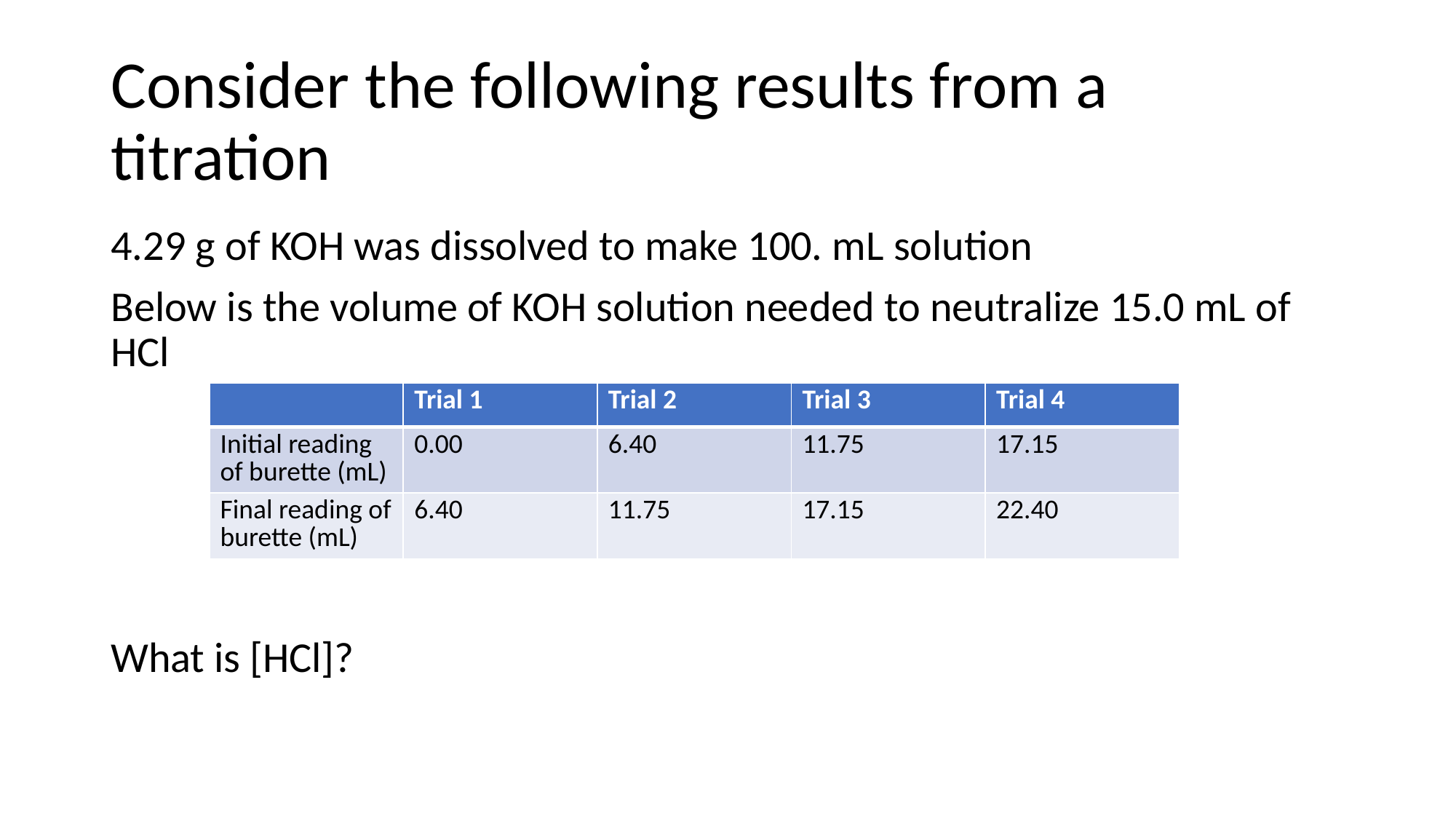

# Consider the following results from a titration
4.29 g of KOH was dissolved to make 100. mL solution
Below is the volume of KOH solution needed to neutralize 15.0 mL of HCl

What is [HCl]?

|  | Trial 1 | Trial 2 | Trial 3 | Trial 4 |
| --- | --- | --- | --- | --- |
| Initial reading of burette (mL) | 0.00 | 6.40 | 11.75 | 17.15 |
| Final reading of burette (mL) | 6.40 | 11.75 | 17.15 | 22.40 |